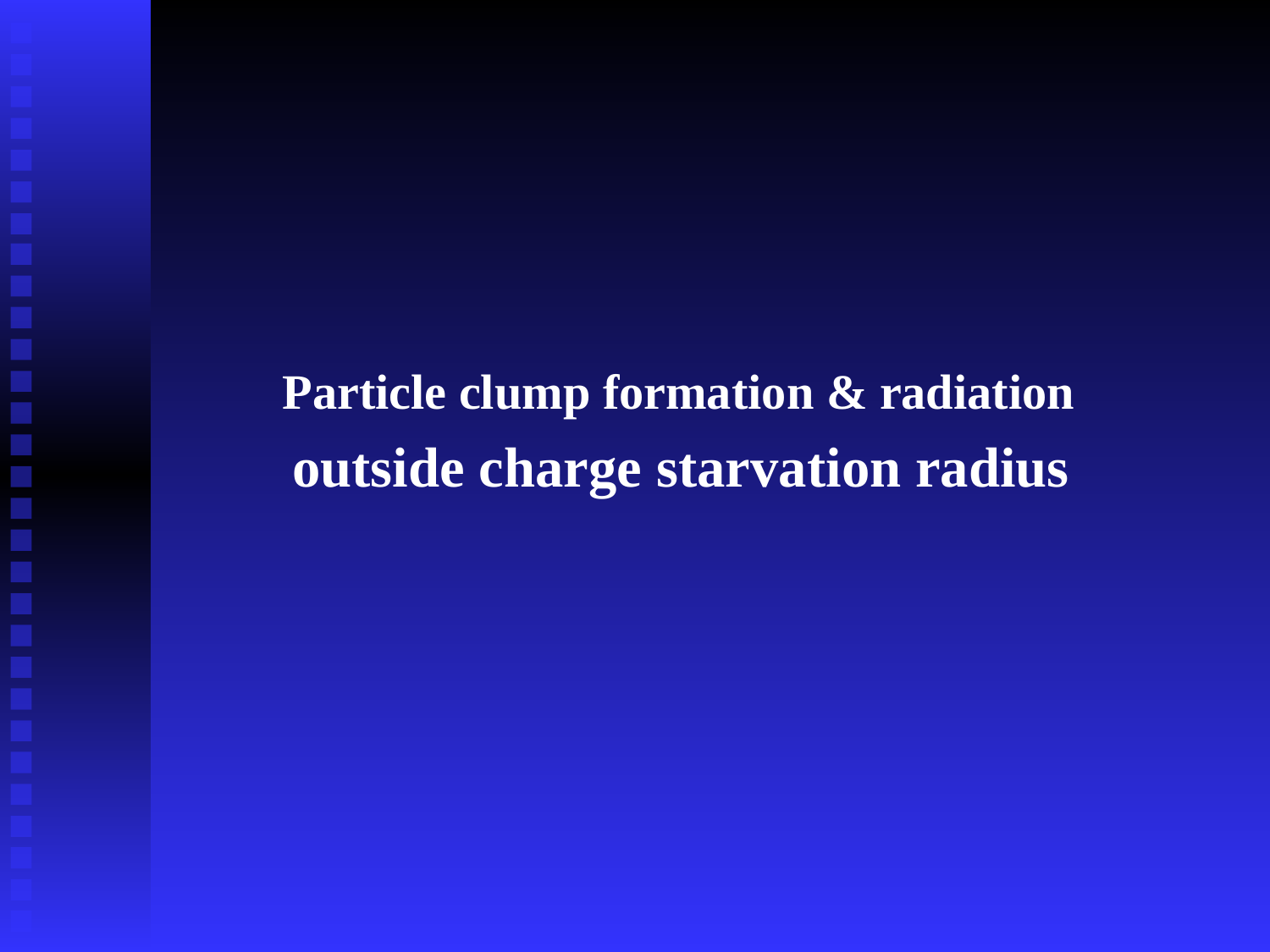

Particle clump formation & radiation
outside charge starvation radius